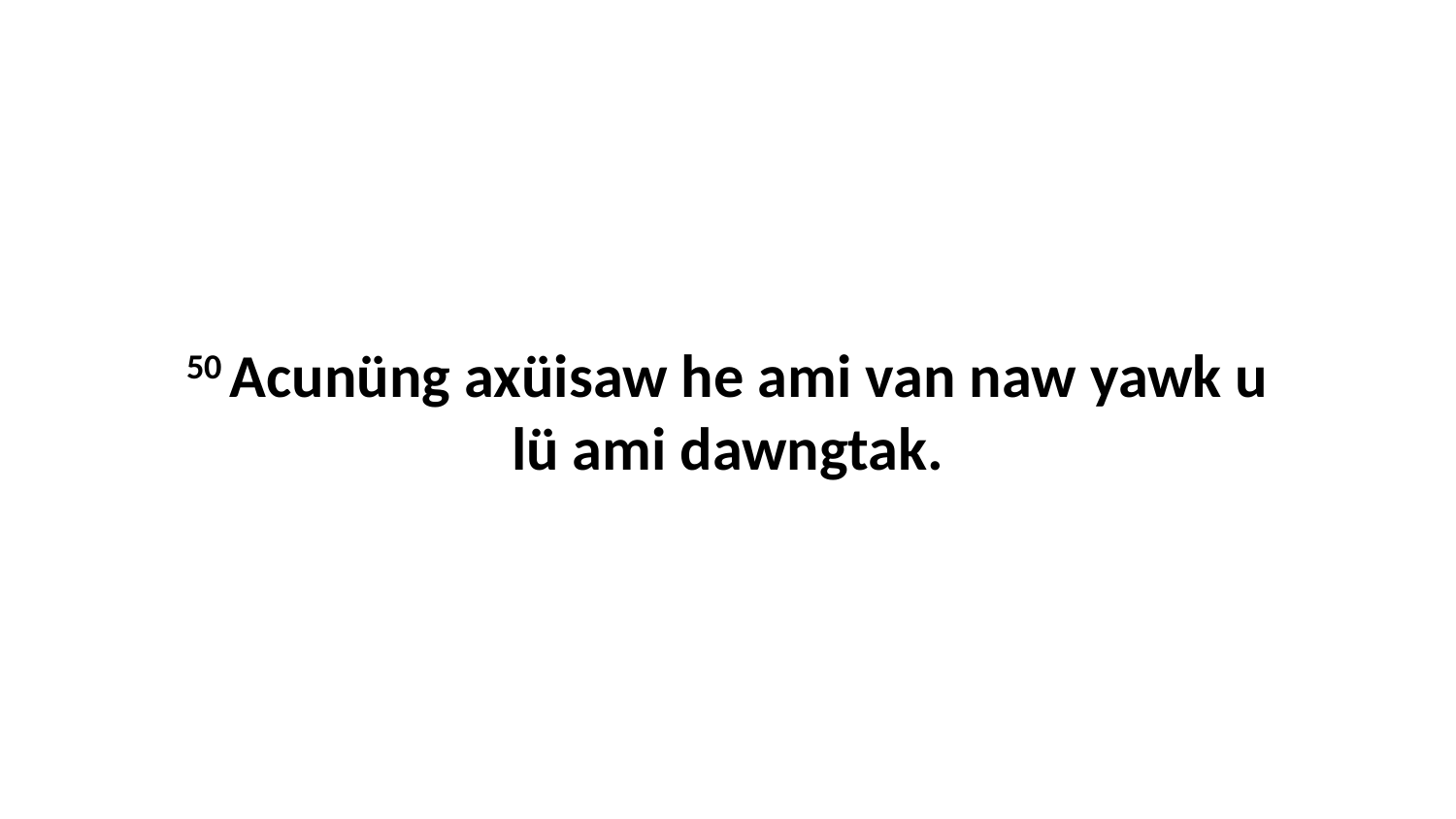

50 Acunüng axüisaw he ami van naw yawk u lü ami dawngtak.